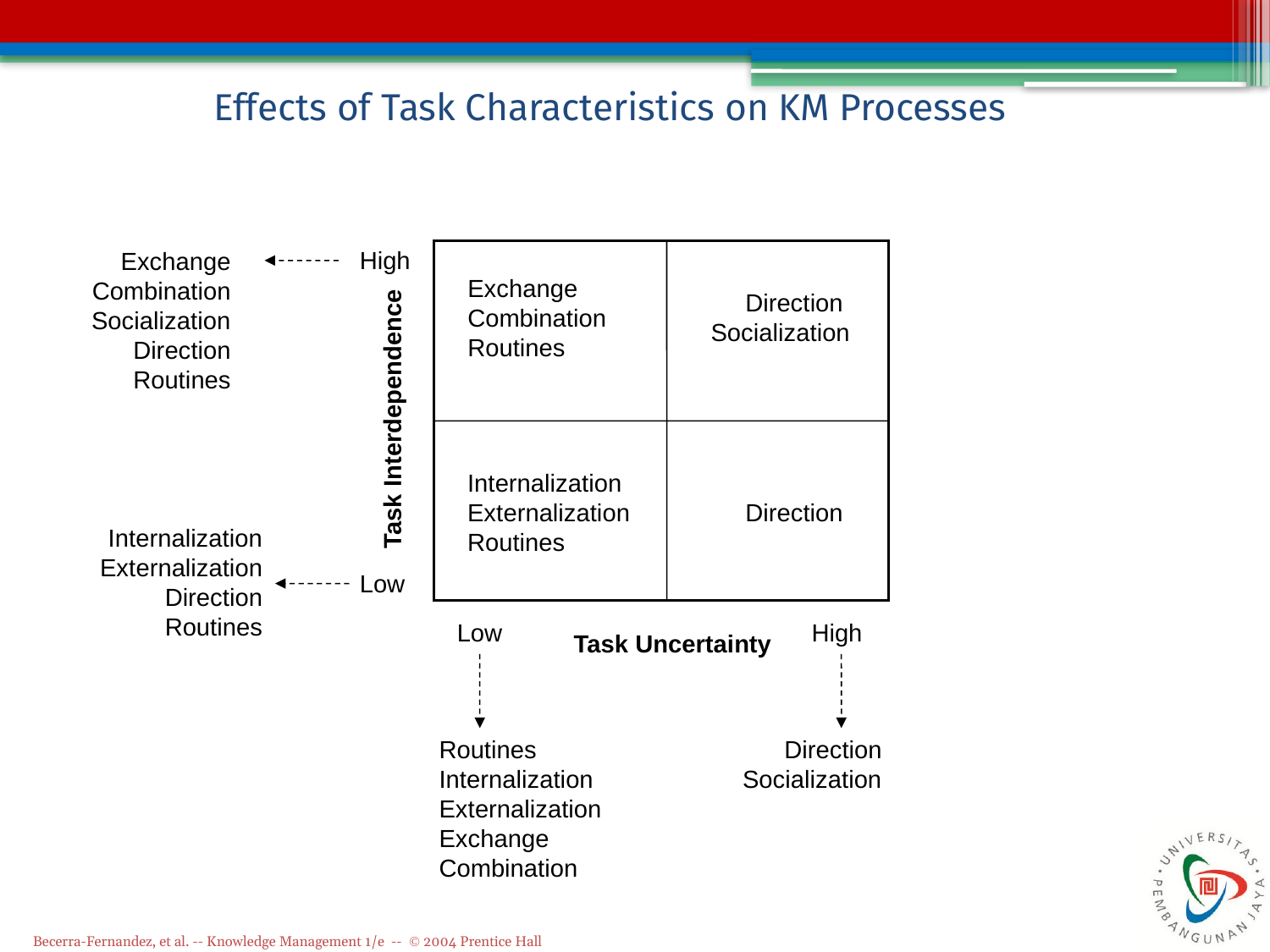

# Effects of Task Characteristics on KM Processes
High
Exchange
Combination
Socialization
Direction
Routines

Exchange
Combination
Routines
Direction
Socialization
Task Interdependence

Internalization
Externalization
Routines
Direction
Internalization
Externalization
Direction
Routines
Low

Low
High
Task Uncertainty

Routines
Internalization
Externalization
Exchange
Combination
Direction
Socialization
Becerra-Fernandez, et al. -- Knowledge Management 1/e  --  © 2004 Prentice Hall